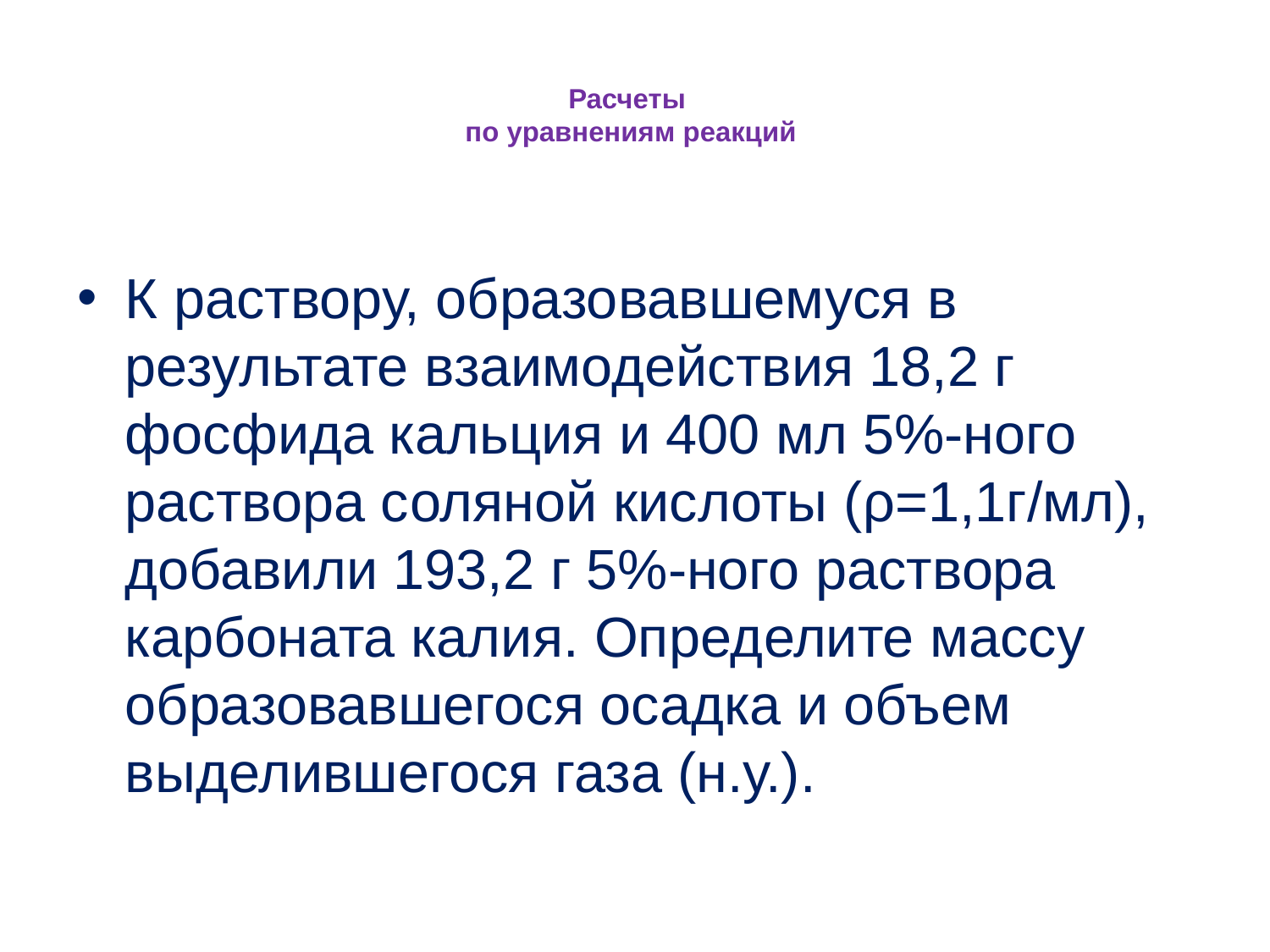

# Расчеты по уравнениям реакций
К раствору, образовавшемуся в результате взаимодействия 18,2 г фосфида кальция и 400 мл 5%-ного раствора соляной кислоты (ρ=1,1г/мл), добавили 193,2 г 5%-ного раствора карбоната калия. Определите массу образовавшегося осадка и объем выделившегося газа (н.у.).